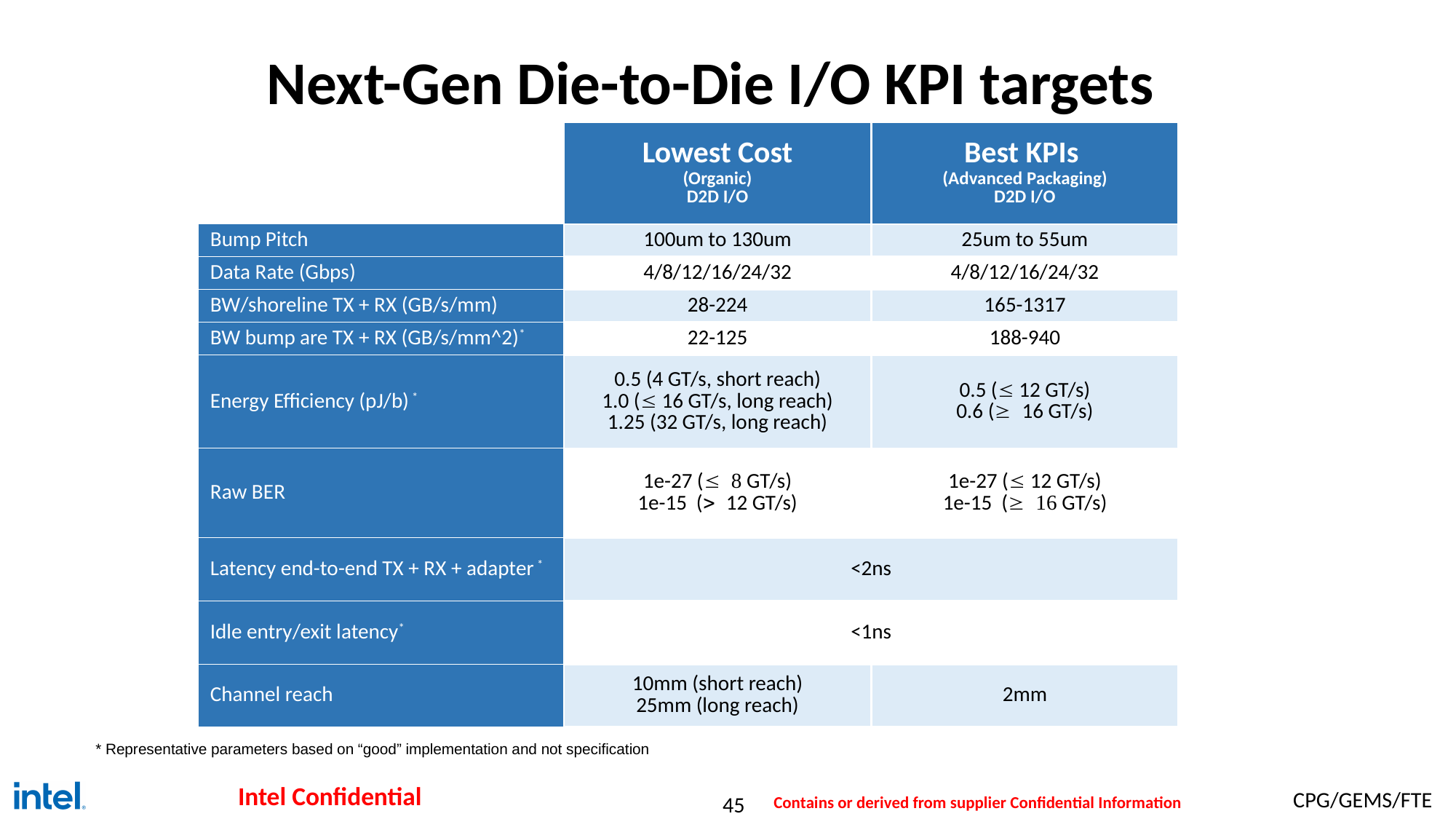

# Next-Gen Die-to-Die I/O KPI targets
| Column1 | Lowest Cost (Organic) D2D I/O | Best KPIs (Advanced Packaging) D2D I/O |
| --- | --- | --- |
| Bump Pitch | 100um to 130um | 25um to 55um |
| Data Rate (Gbps) | 4/8/12/16/24/32 | 4/8/12/16/24/32 |
| BW/shoreline TX + RX (GB/s/mm) | 28-224 | 165-1317 |
| BW bump are TX + RX (GB/s/mm^2)\* | 22-125 | 188-940 |
| Energy Efficiency (pJ/b) \* | 0.5 (4 GT/s, short reach) 1.0 (≤ 16 GT/s, long reach) 1.25 (32 GT/s, long reach) | 0.5 (≤ 12 GT/s) 0.6 (≥ 16 GT/s) |
| Raw BER | 1e-27 (≤ 8 GT/s) 1e-15 (> 12 GT/s) | 1e-27 (≤ 12 GT/s) 1e-15 (≥ 16 GT/s) |
| Latency end-to-end TX + RX + adapter \* | <2ns |  |
| Idle entry/exit latency\* | <1ns |  |
| Channel reach | 10mm (short reach) 25mm (long reach) | 2mm |
* Representative parameters based on “good” implementation and not specification